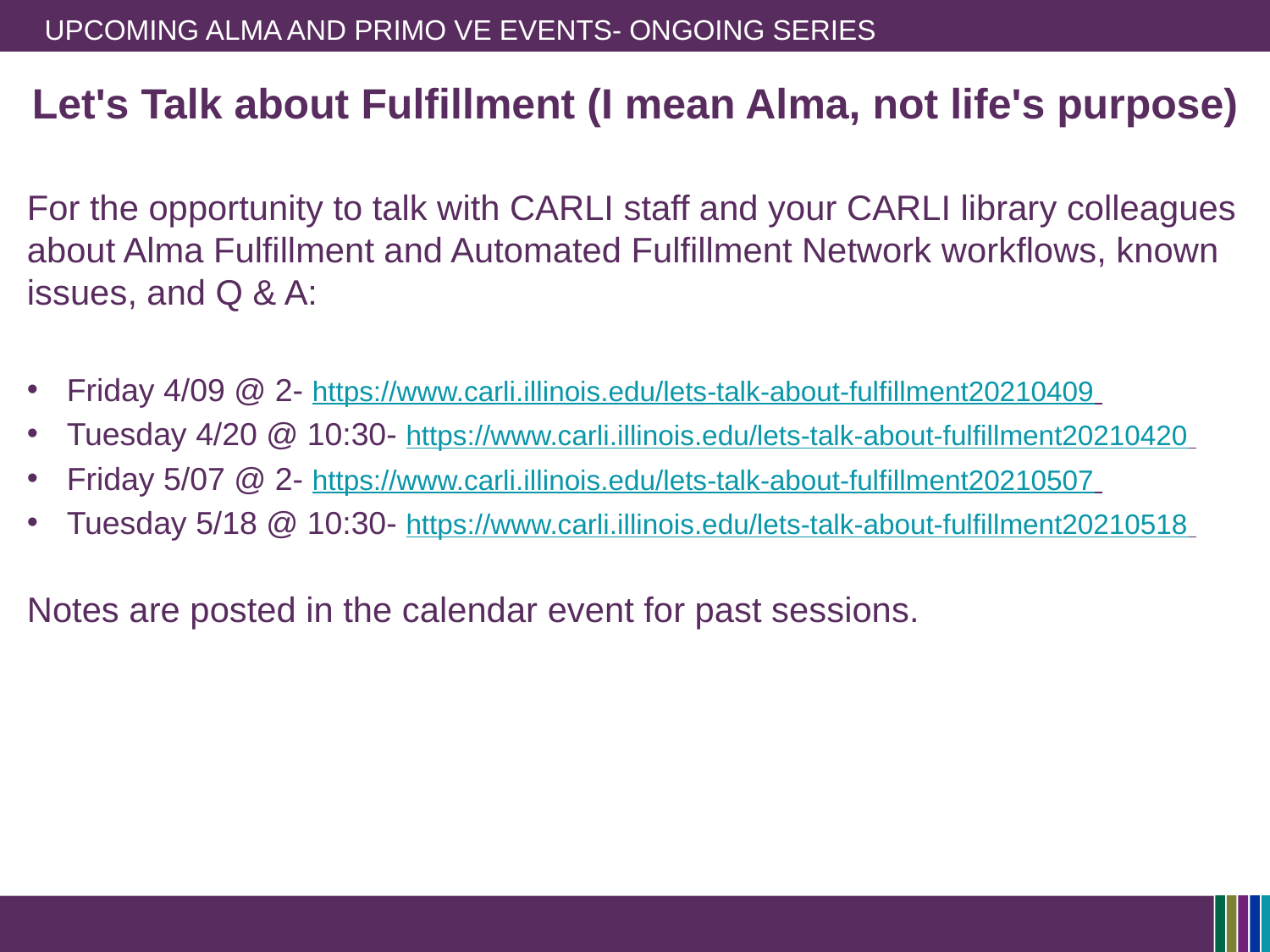

# Upcoming Alma and Primo VE Events- Ongoing Series
Let's Talk about Fulfillment (I mean Alma, not life's purpose)

For the opportunity to talk with CARLI staff and your CARLI library colleagues about Alma Fulfillment and Automated Fulfillment Network workflows, known issues, and Q & A:
Friday 4/09 @ 2- https://www.carli.illinois.edu/lets-talk-about-fulfillment20210409
Tuesday 4/20 @ 10:30- https://www.carli.illinois.edu/lets-talk-about-fulfillment20210420
Friday 5/07 @ 2- https://www.carli.illinois.edu/lets-talk-about-fulfillment20210507
Tuesday 5/18 @ 10:30- https://www.carli.illinois.edu/lets-talk-about-fulfillment20210518

Notes are posted in the calendar event for past sessions.